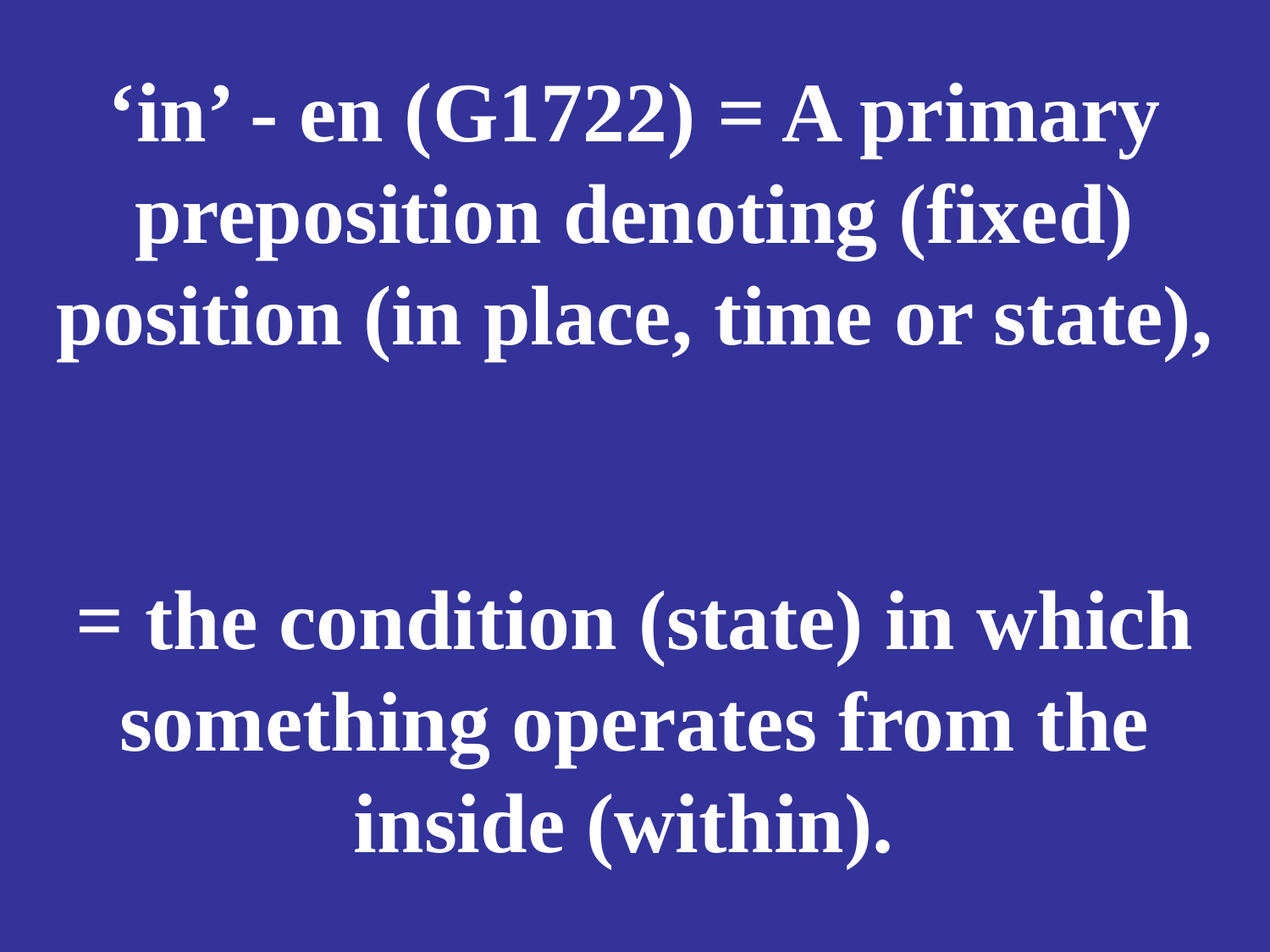

# ‘in’ - en (G1722) = A primary preposition denoting (fixed) position (in place, time or state), = the condition (state) in which something operates from the inside (within).